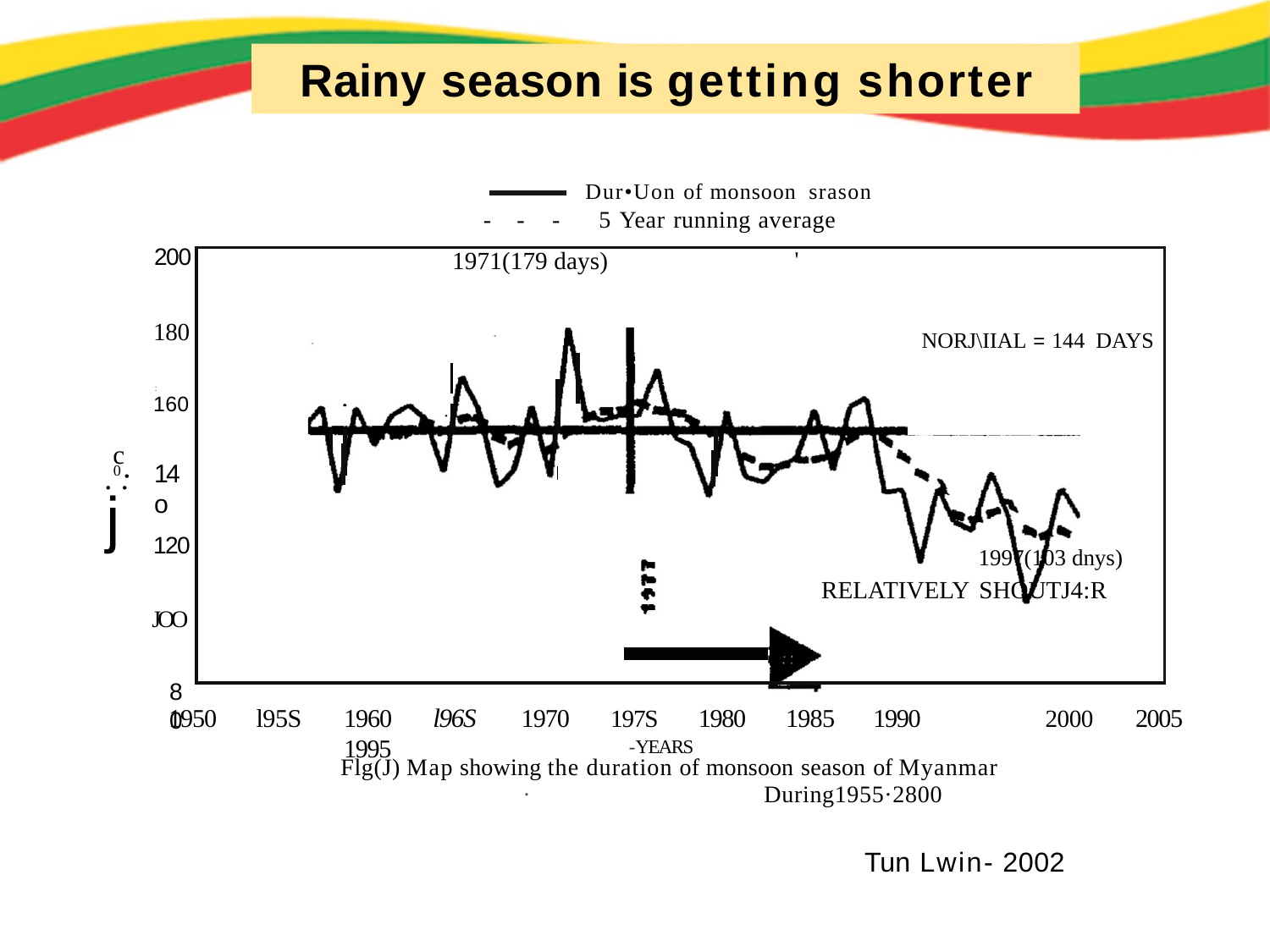

Rainy season is getting shorter
Dur•Uon of monsoon  srason
- - -  5 Year running average

200

180

|  | 1971(179 days) | ' |
| --- | --- | --- |
|  | NORJ\IIAL = 144 DAYS 1997(103 dnys) RELATIVELY SHOUTJ4:R |  |
|  |  |  |

:
160

c

14o
.0:
j

120
JOO

80

1960	l96S	1970	197S	1980	1985	1990	1995
1950
l95S
2005
2000
-YEARS
Flg(J) Map showing the duration of monsoon season of Myanmar
·	During1955·2800

Tun Lwin- 2002